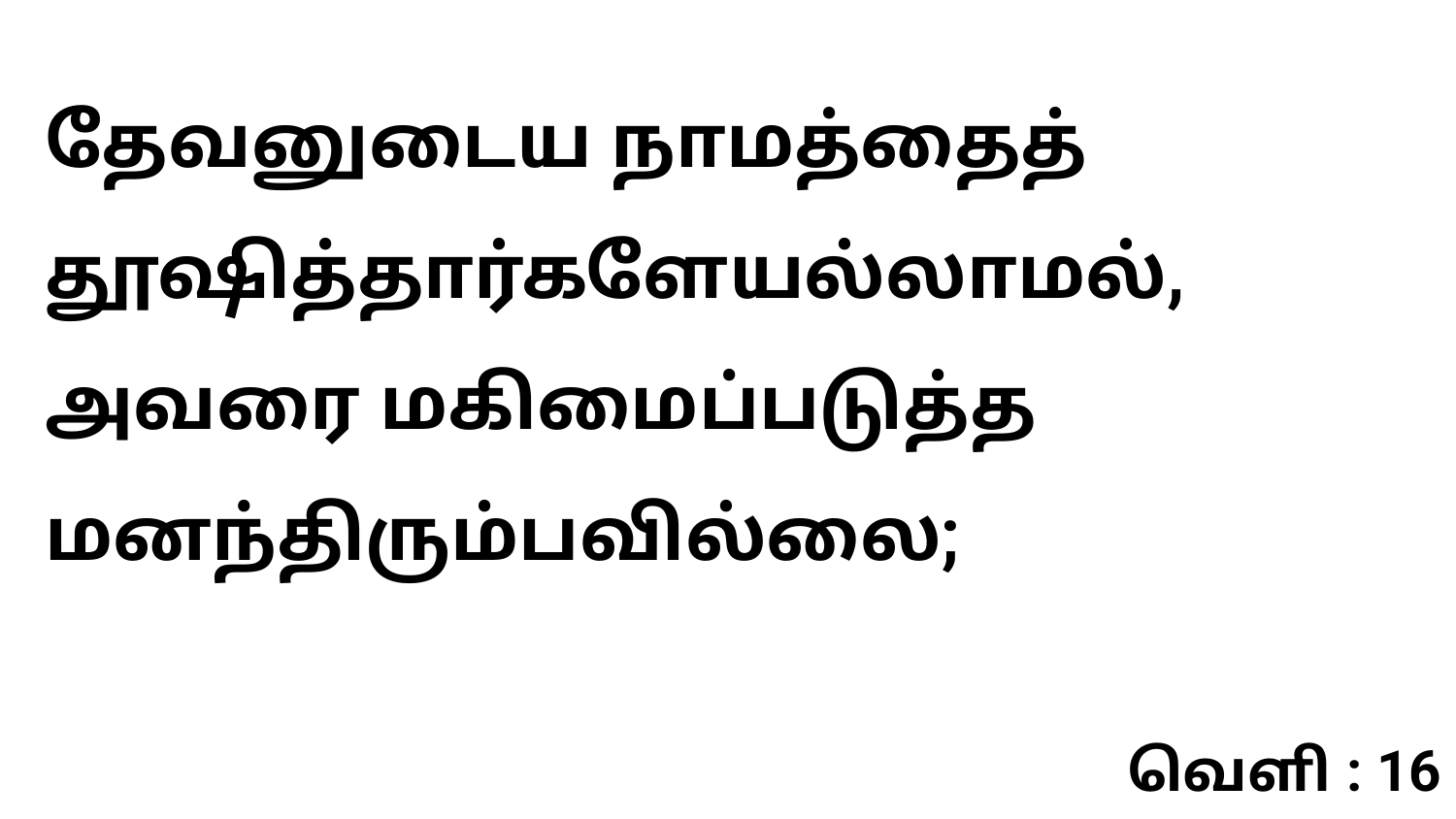

தேவனுடைய நாமத்தைத் தூஷித்தார்களேயல்லாமல், அவரை மகிமைப்படுத்த மனந்திரும்பவில்லை;
வெளி : 16